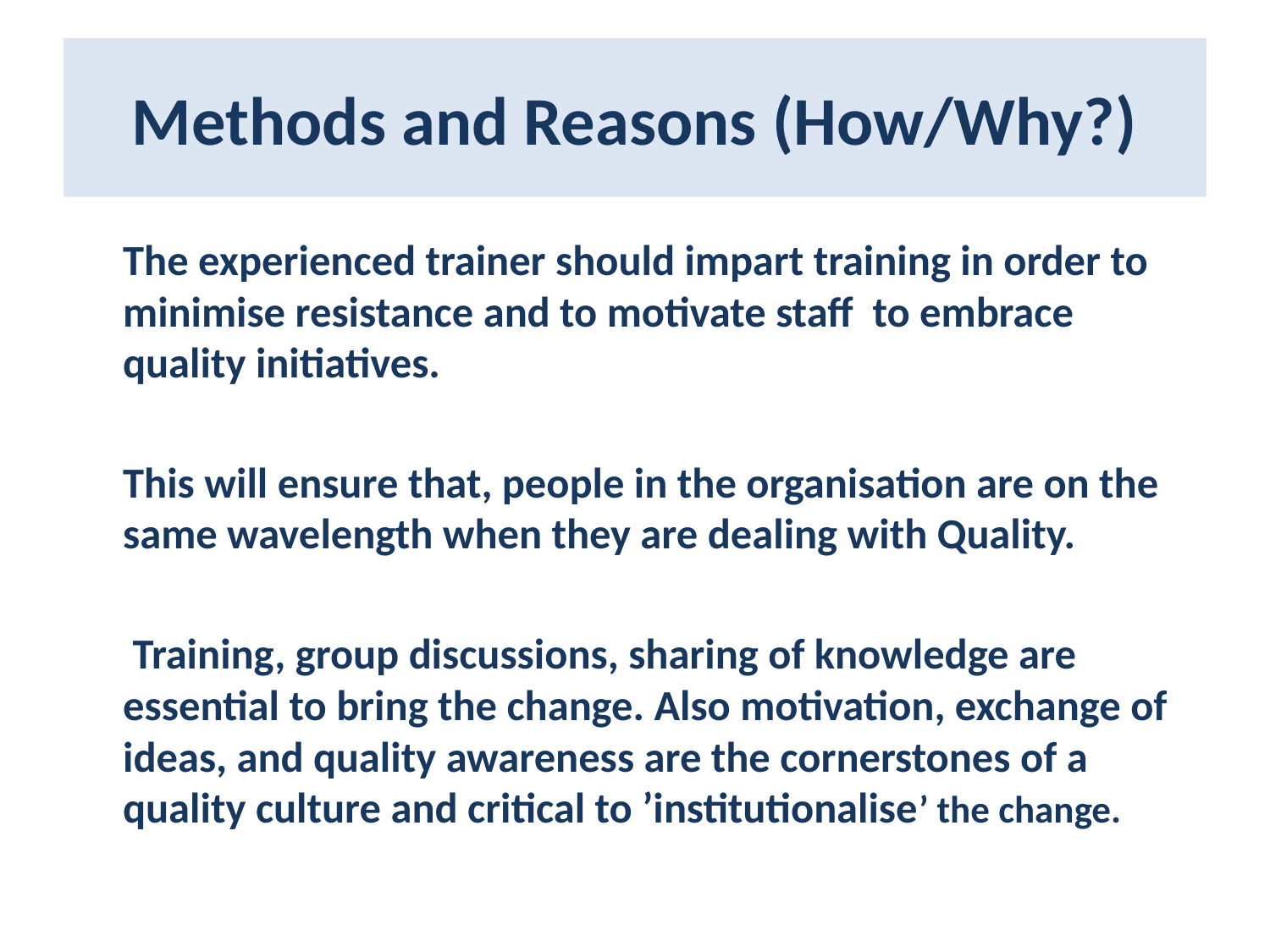

# Methods and Reasons (How/Why?)
	The experienced trainer should impart training in order to minimise resistance and to motivate staff  to embrace quality initiatives.

	This will ensure that, people in the organisation are on the same wavelength when they are dealing with Quality.

	 Training, group discussions, sharing of knowledge are essential to bring the change. Also motivation, exchange of ideas, and quality awareness are the cornerstones of a quality culture and critical to ’institutionalise’ the change.